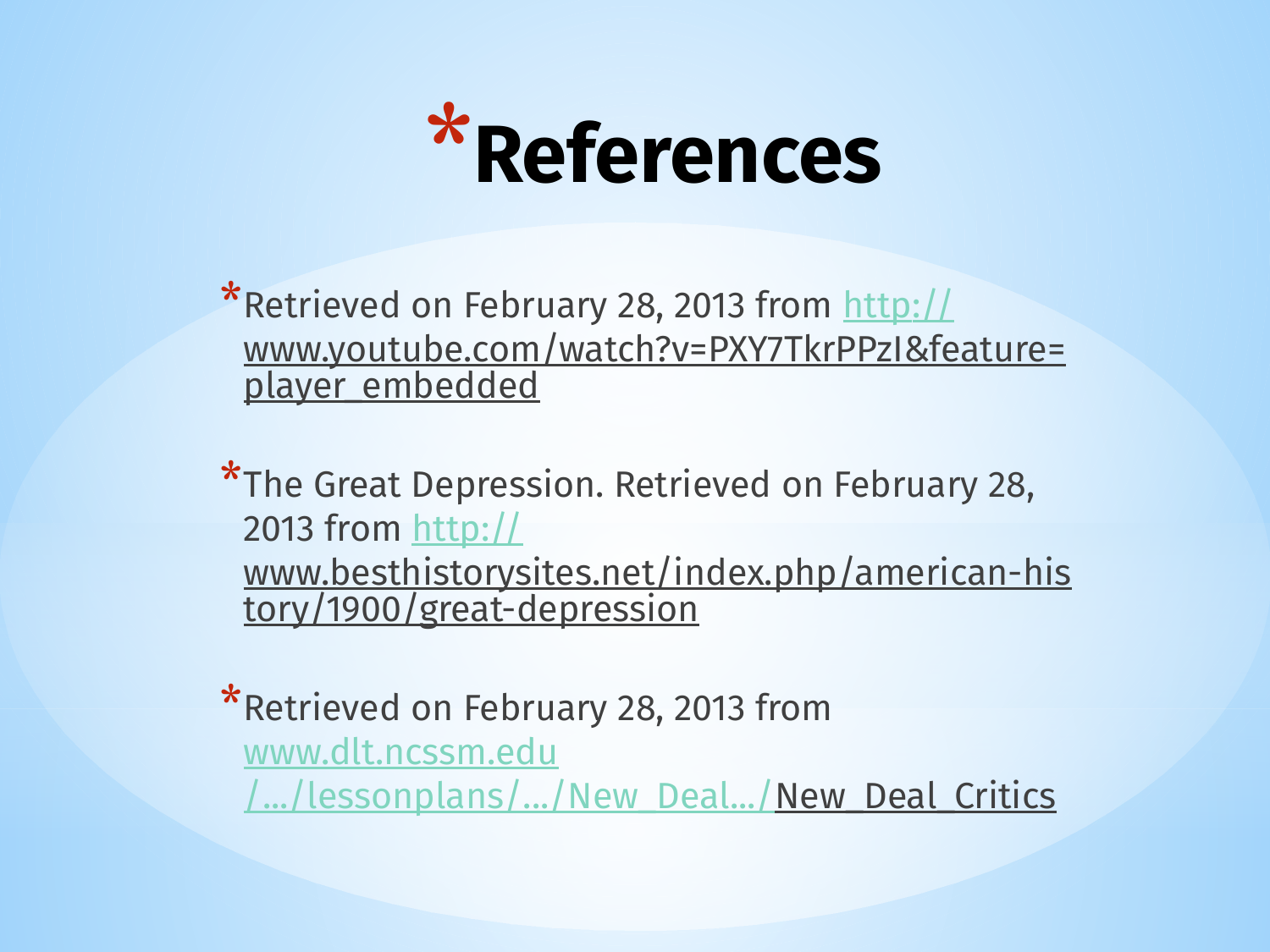

# References
Retrieved on February 28, 2013 from http://www.youtube.com/watch?v=PXY7TkrPPzI&feature=player_embedded
The Great Depression. Retrieved on February 28, 2013 from http://www.besthistorysites.net/index.php/american-history/1900/great-depression
Retrieved on February 28, 2013 from www.dlt.ncssm.edu/.../lessonplans/.../New_Deal.../New_Deal_Critics